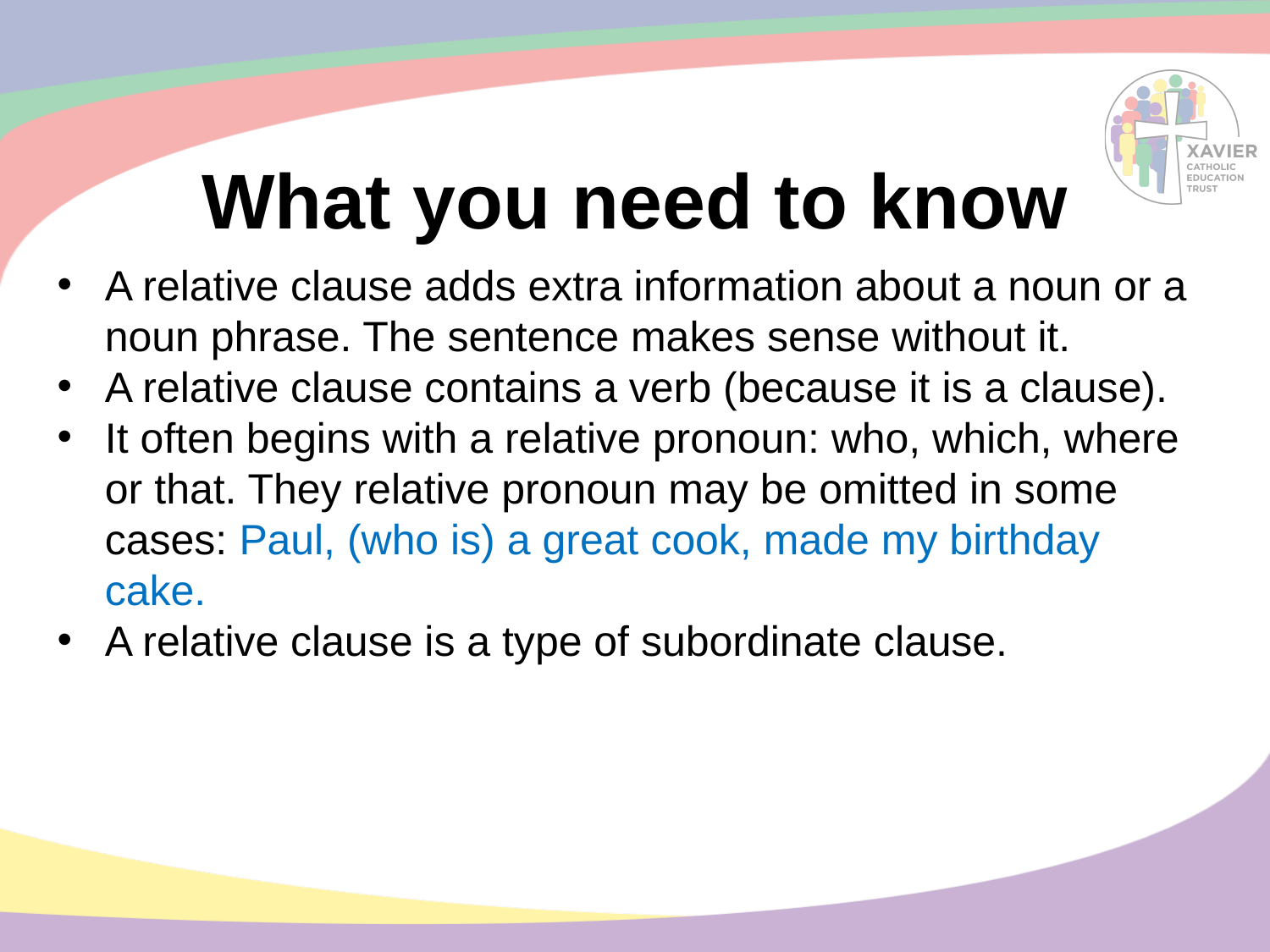

# What you need to know
A relative clause adds extra information about a noun or a noun phrase. The sentence makes sense without it.
A relative clause contains a verb (because it is a clause).
It often begins with a relative pronoun: who, which, where or that. They relative pronoun may be omitted in some cases: Paul, (who is) a great cook, made my birthday cake.
A relative clause is a type of subordinate clause.